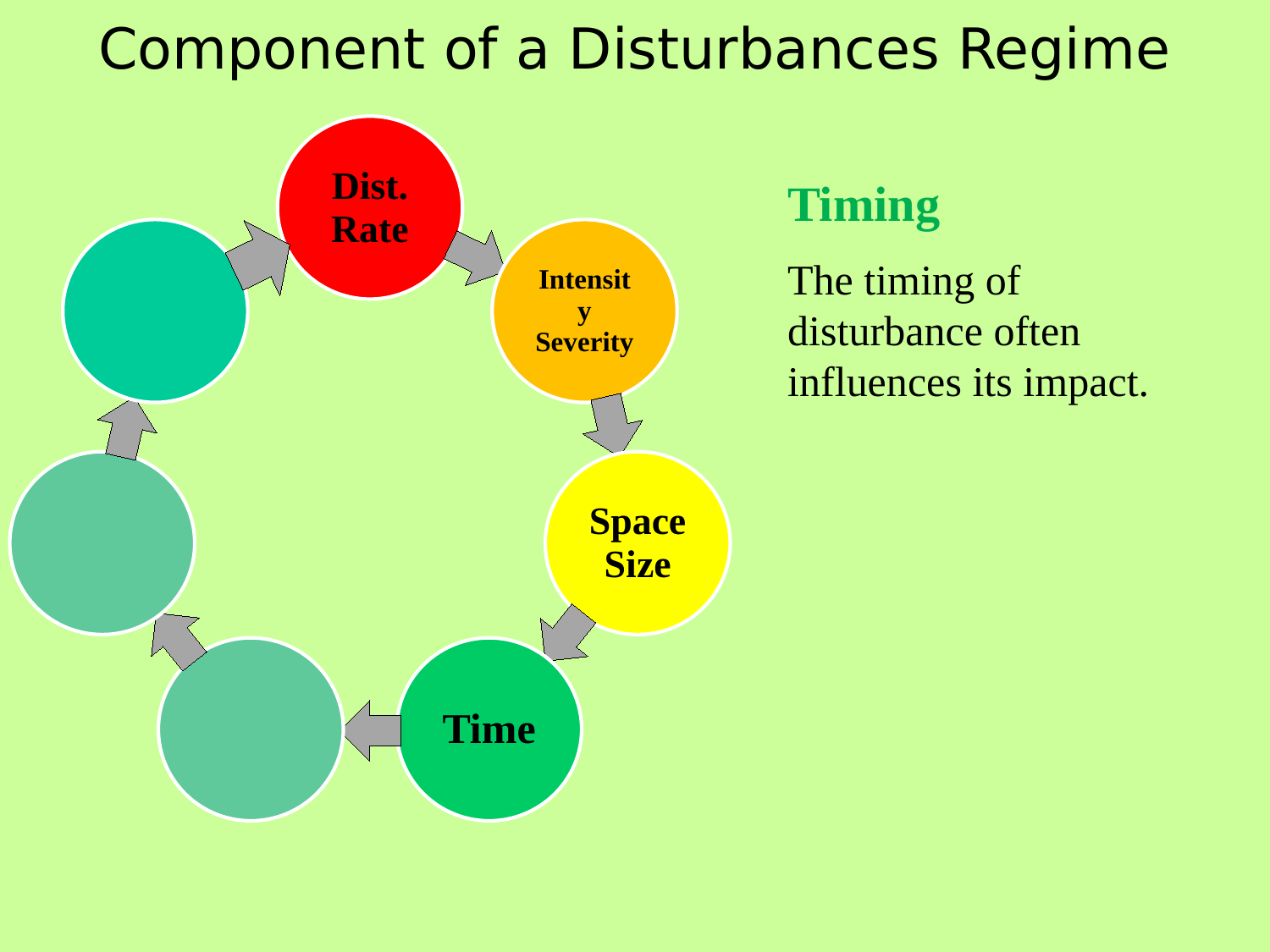

Component of a Disturbances Regime
Dist. Rate
Intensity Severity
Time
Space Size
Timing
The timing of disturbance often influences its impact.